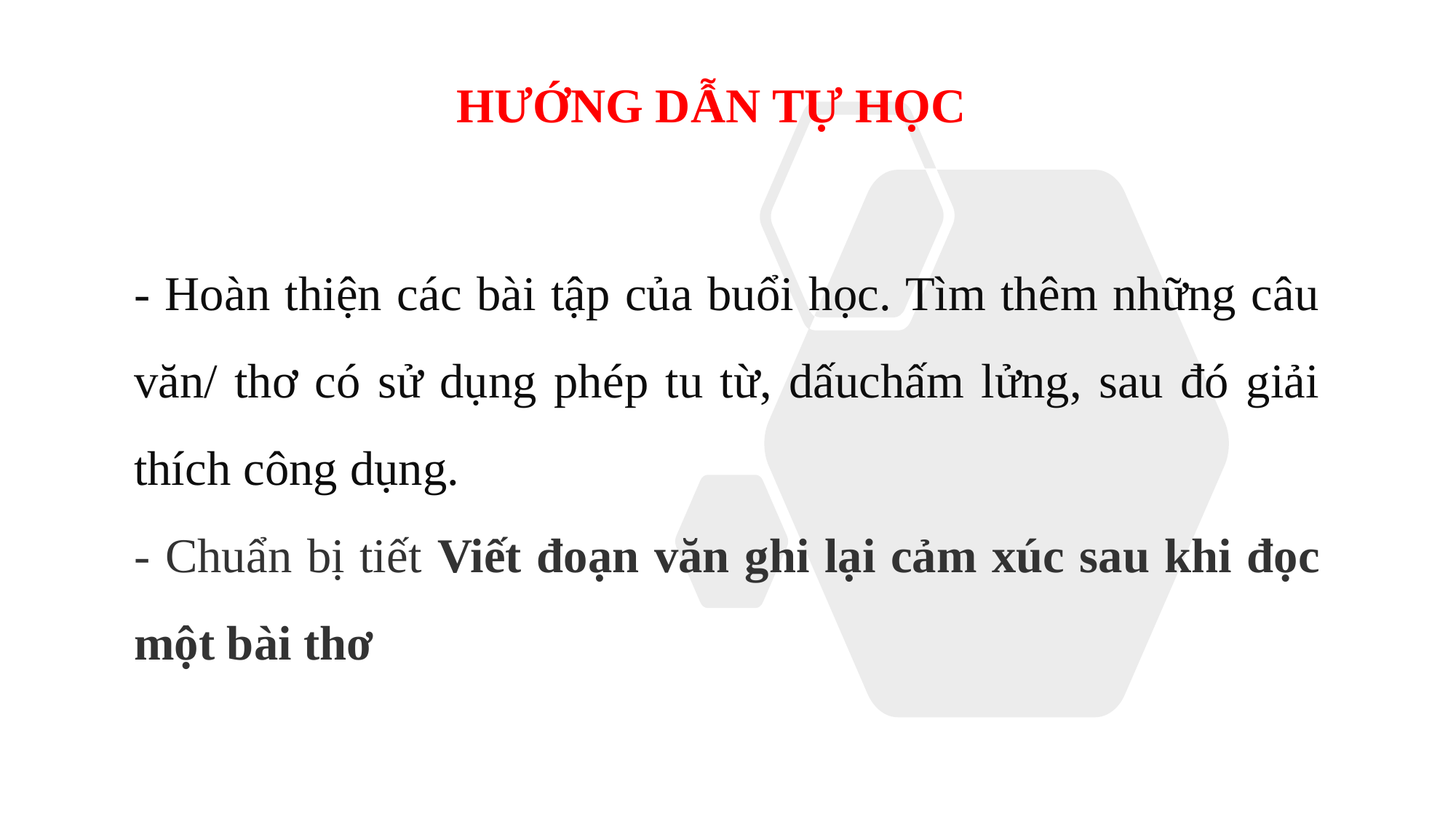

HƯỚNG DẪN TỰ HỌC

- Hoàn thiện các bài tập của buổi học. Tìm thêm những câu văn/ thơ có sử dụng phép tu từ, dấuchấm lửng, sau đó giải thích công dụng.
- Chuẩn bị tiết Viết đoạn văn ghi lại cảm xúc sau khi đọc một bài thơ